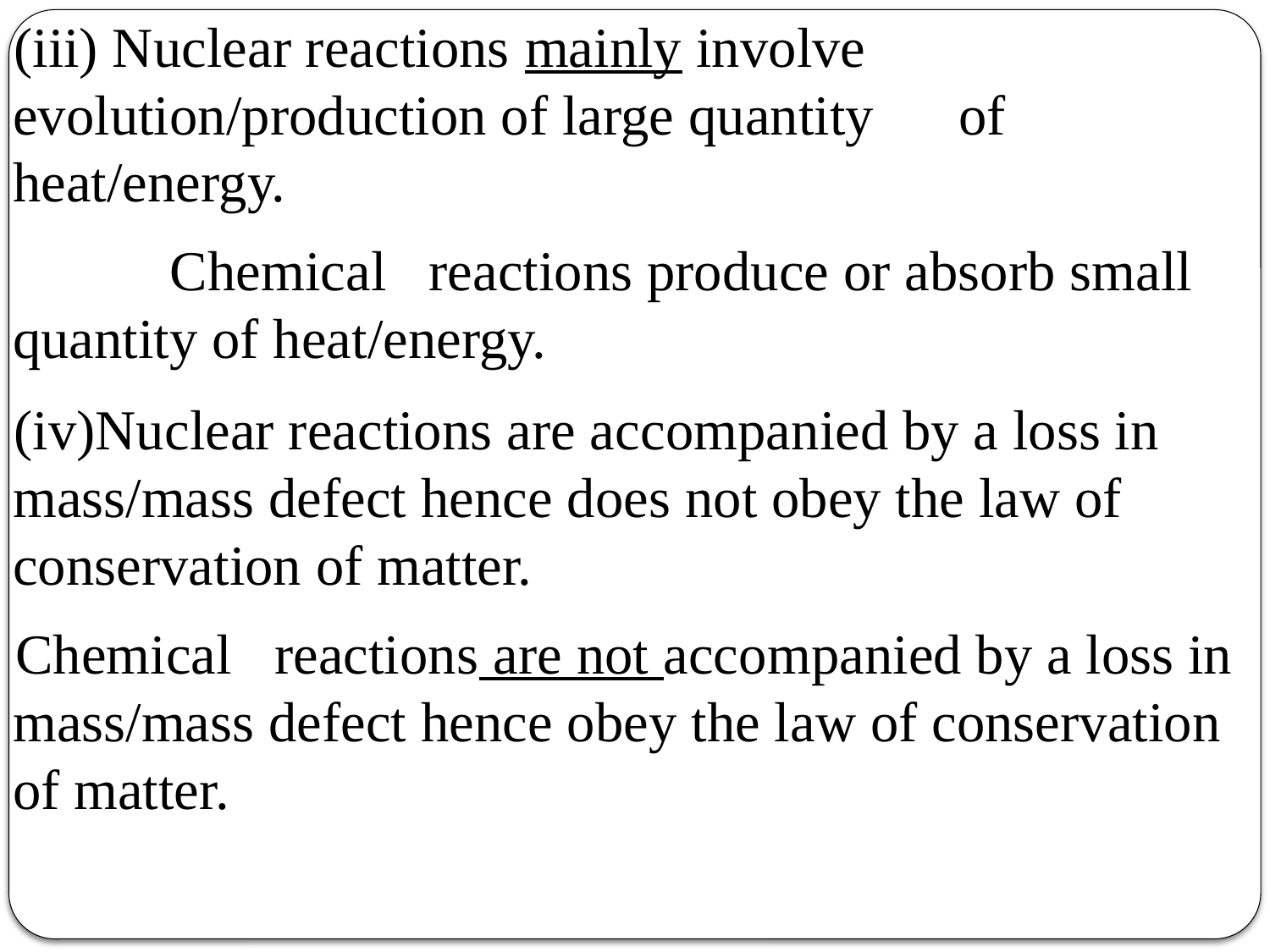

(iii) Nuclear reactions mainly involve evolution/production of large quantity      of heat/energy.

           Chemical   reactions produce or absorb small quantity of heat/energy.

(iv)Nuclear reactions are accompanied by a loss in mass/mass defect hence does not obey the law of conservation of matter.

Chemical   reactions are not accompanied by a loss in mass/mass defect hence obey the law of conservation of matter.